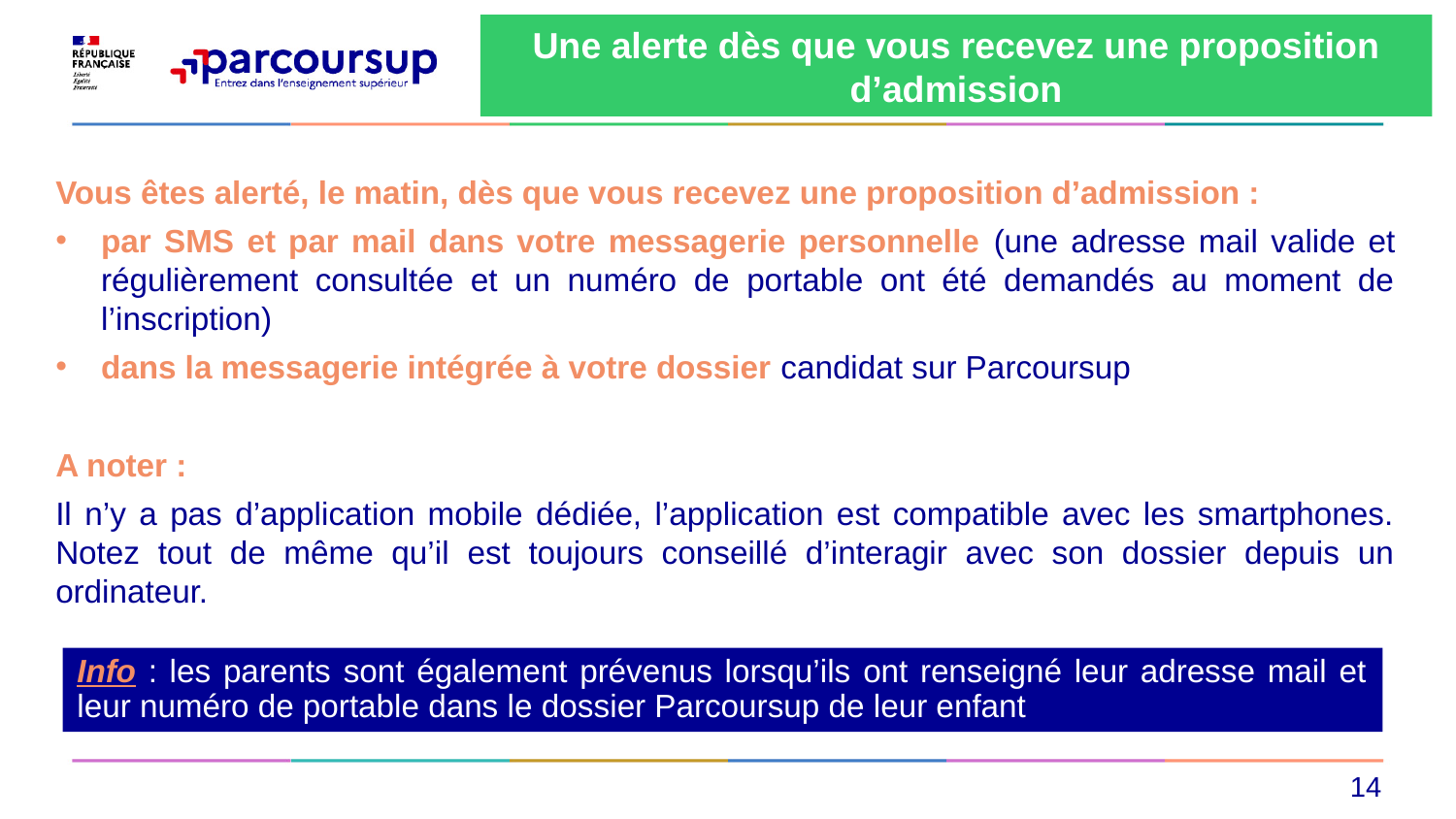

Une alerte dès que vous recevez une proposition d’admission
Vous êtes alerté, le matin, dès que vous recevez une proposition d’admission :
par SMS et par mail dans votre messagerie personnelle (une adresse mail valide et régulièrement consultée et un numéro de portable ont été demandés au moment de l’inscription)
dans la messagerie intégrée à votre dossier candidat sur Parcoursup

A noter :
Il n’y a pas d’application mobile dédiée, l’application est compatible avec les smartphones. Notez tout de même qu’il est toujours conseillé d’interagir avec son dossier depuis un ordinateur.

Info : les parents sont également prévenus lorsqu’ils ont renseigné leur adresse mail et leur numéro de portable dans le dossier Parcoursup de leur enfant
14